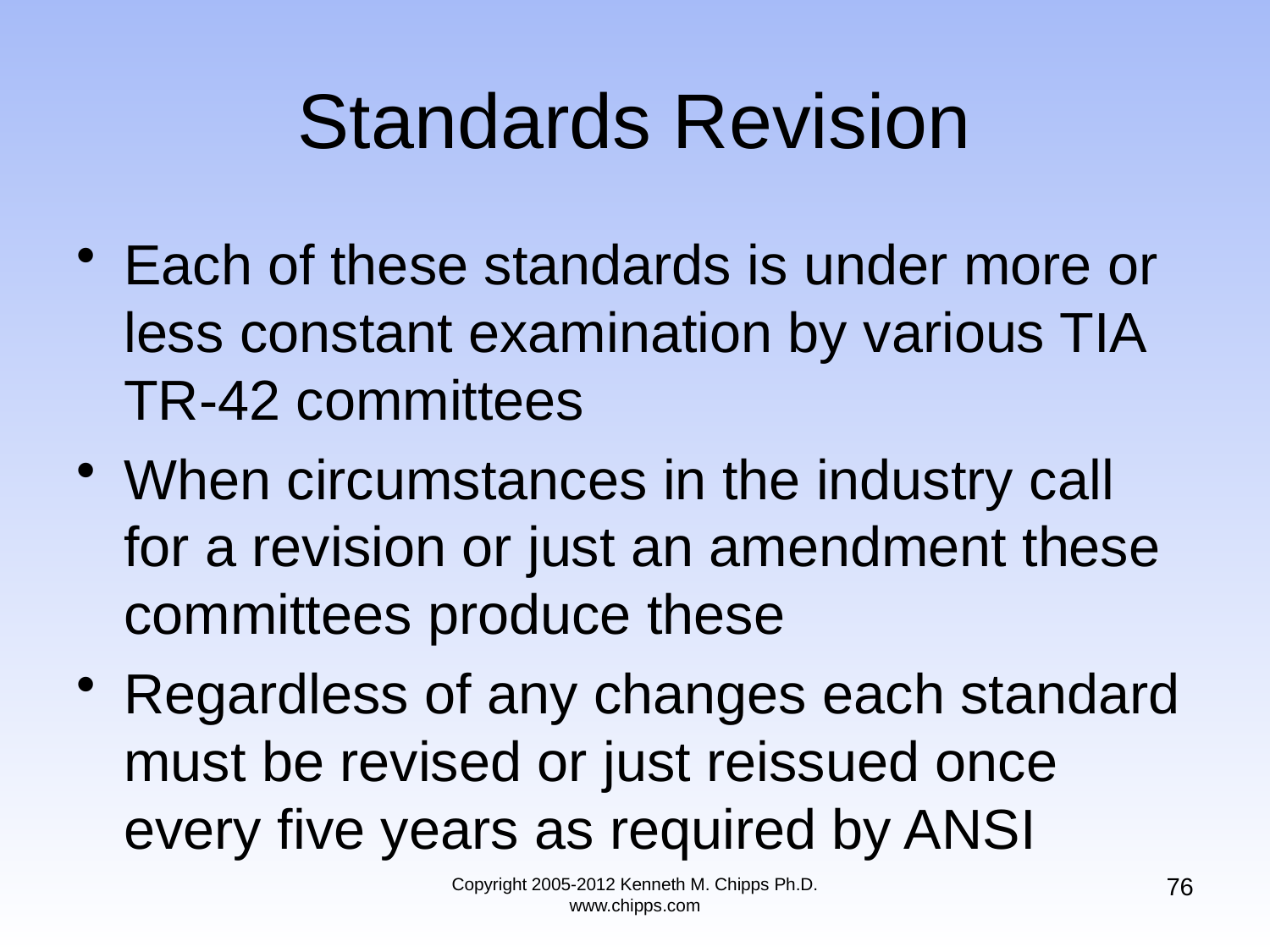

# Standards Revision
Each of these standards is under more or less constant examination by various TIA TR-42 committees
When circumstances in the industry call for a revision or just an amendment these committees produce these
Regardless of any changes each standard must be revised or just reissued once every five years as required by ANSI
76
Copyright 2005-2012 Kenneth M. Chipps Ph.D. www.chipps.com